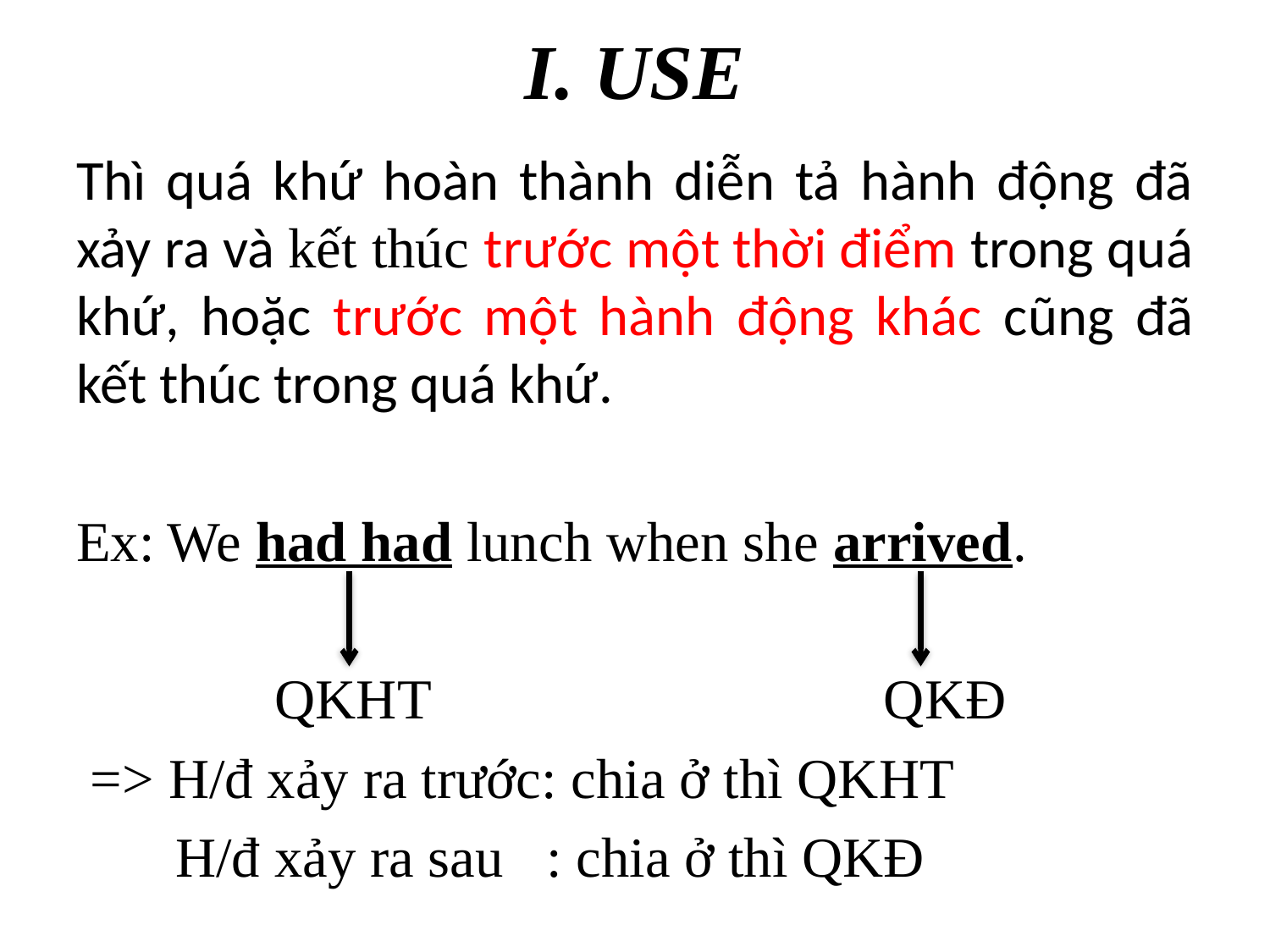

# I. USE
Thì quá khứ hoàn thành diễn tả hành động đã xảy ra và kết thúc trước một thời điểm trong quá khứ, hoặc trước một hành động khác cũng đã kết thúc trong quá khứ.

Ex: We had had lunch when she arrived.

              QKHT                                QKĐ
 => H/đ xảy ra trước: chia ở thì QKHT
       H/đ xảy ra sau   : chia ở thì QKĐ